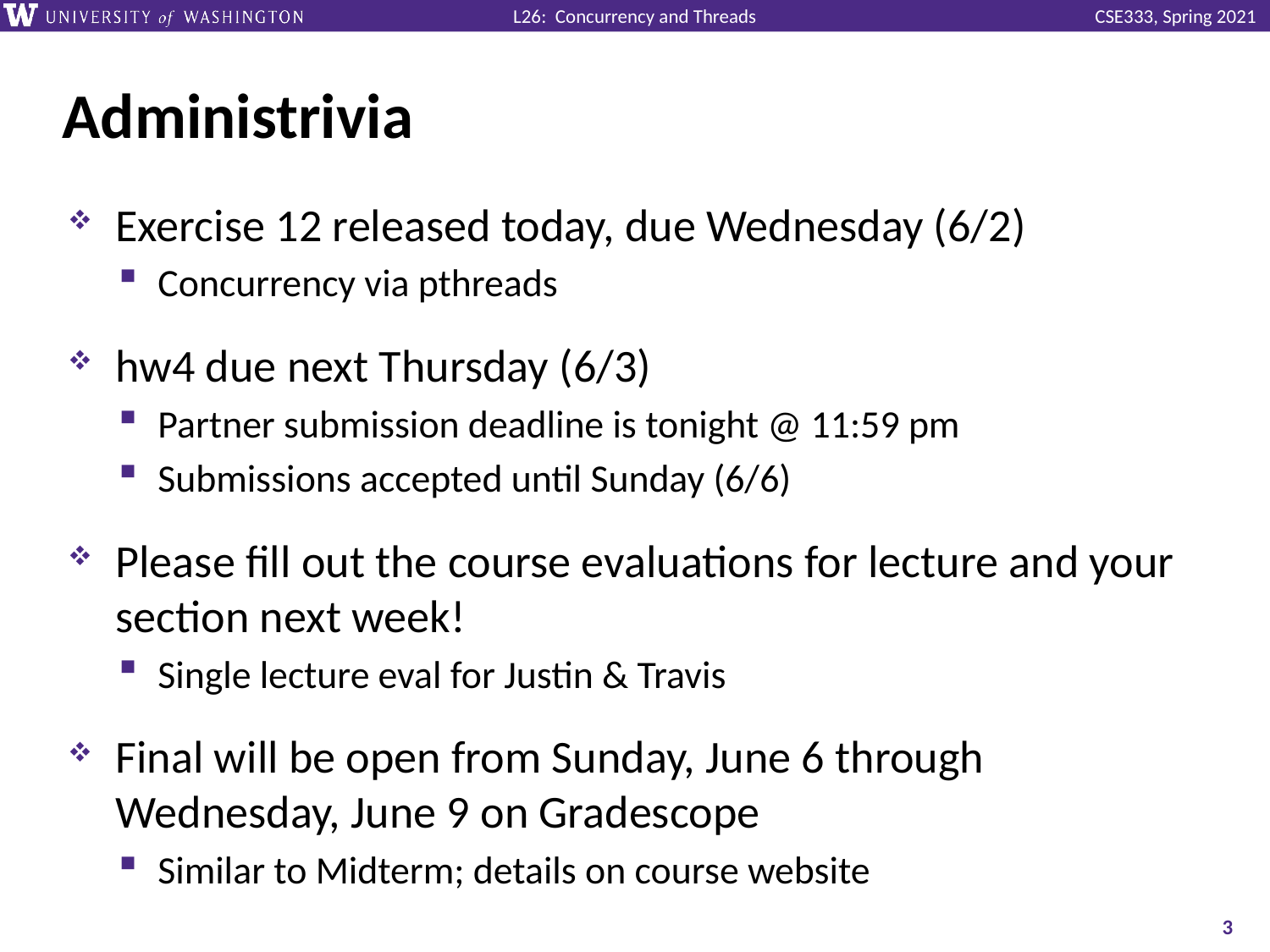

# Administrivia
Exercise 12 released today, due Wednesday (6/2)
Concurrency via pthreads
hw4 due next Thursday (6/3)
Partner submission deadline is tonight @ 11:59 pm
Submissions accepted until Sunday (6/6)
Please fill out the course evaluations for lecture and your section next week!
Single lecture eval for Justin & Travis
Final will be open from Sunday, June 6 through Wednesday, June 9 on Gradescope
Similar to Midterm; details on course website

3